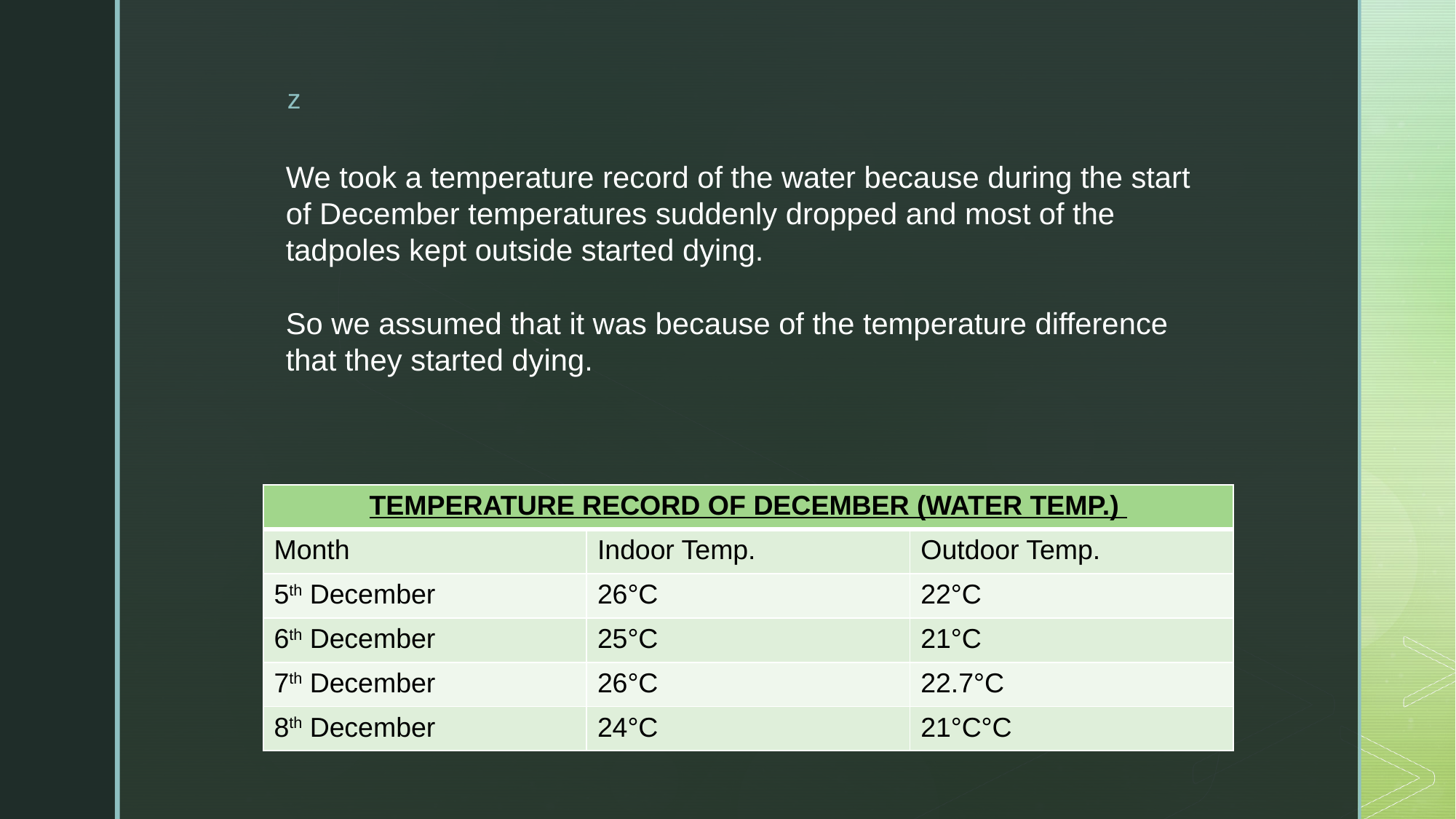

We took a temperature record of the water because during the start of December temperatures suddenly dropped and most of the tadpoles kept outside started dying.

So we assumed that it was because of the temperature difference that they started dying.
| TEMPERATURE RECORD OF DECEMBER (WATER TEMP.) |  |  |
| --- | --- | --- |
| Month | Indoor Temp. | Outdoor Temp. |
| 5th December | 26°C | 22°C |
| 6th December | 25°C | 21°C |
| 7th December | 26°C | 22.7°C |
| 8th December | 24°C | 21°C°C |